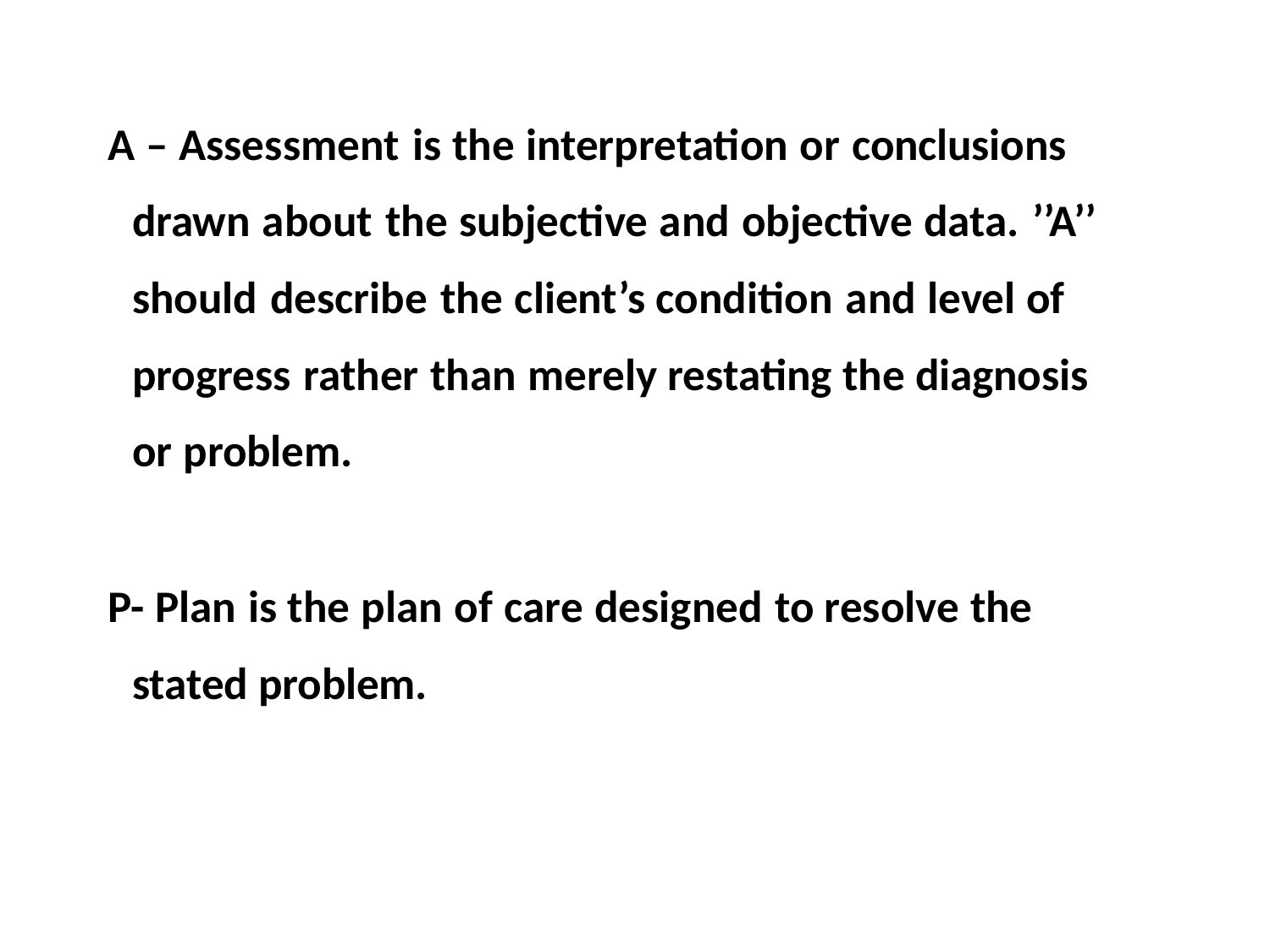

# A – Assessment is the interpretation or conclusions drawn about the subjective and objective data. ’’A’’ should describe the client’s condition and level of progress rather than merely restating the diagnosis or problem.
P- Plan is the plan of care designed to resolve the stated problem.